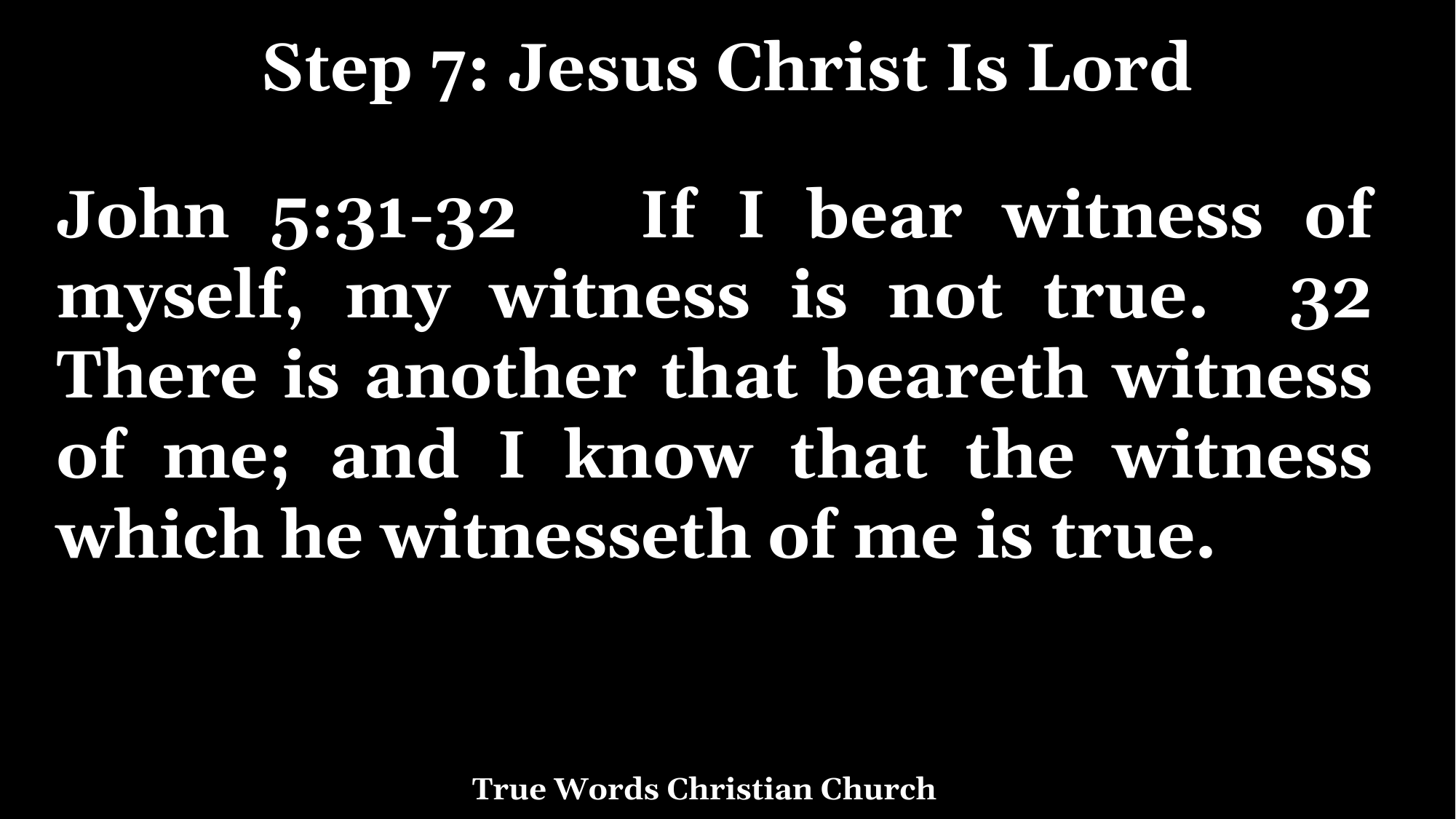

Step 7: Jesus Christ Is Lord
John 5:31-32   If I bear witness of myself, my witness is not true.  32 There is another that beareth witness of me; and I know that the witness which he witnesseth of me is true.
True Words Christian Church